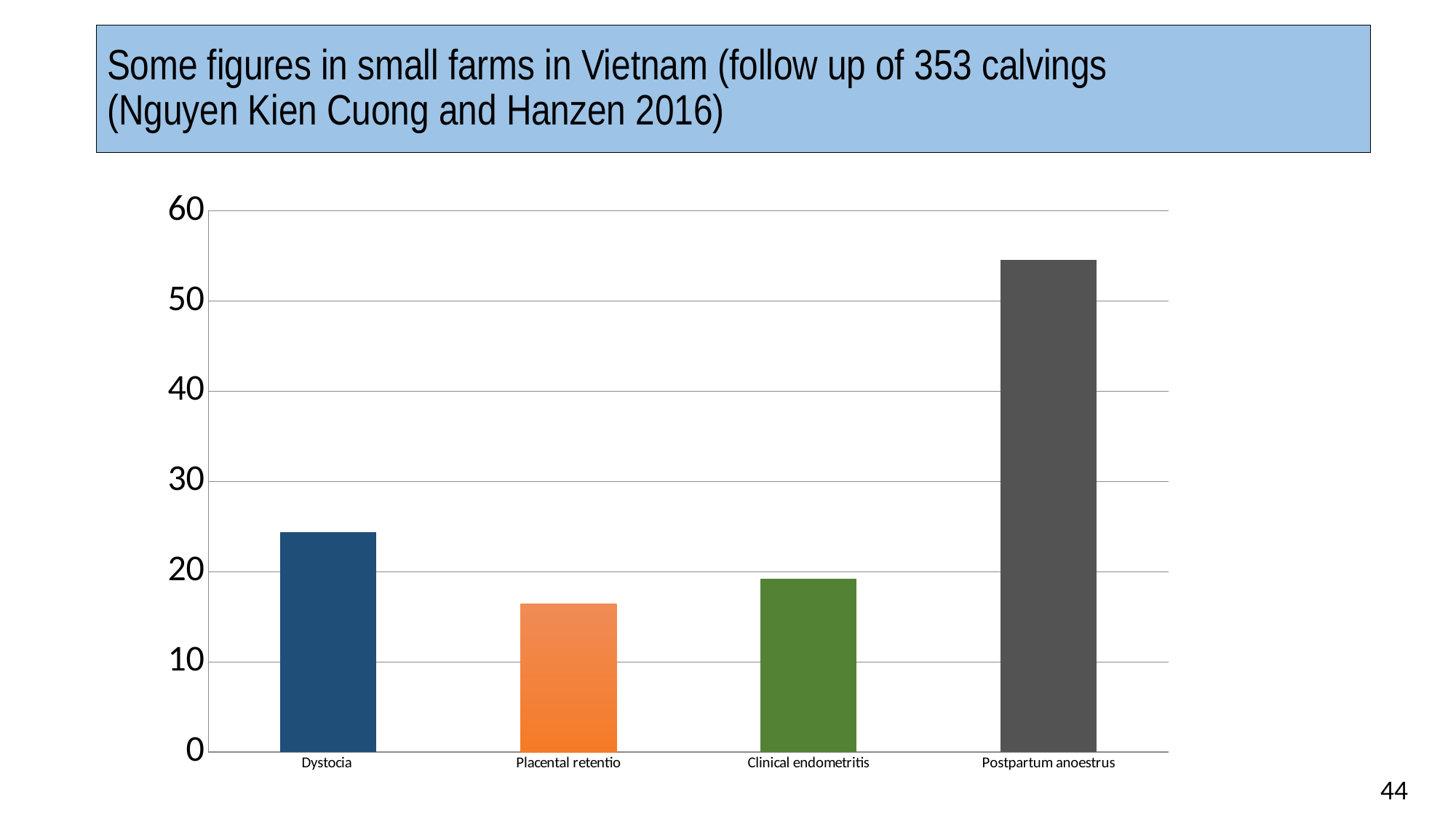

# Some figures in small farms in Vietnam (follow up of 353 calvings (Nguyen Kien Cuong and Hanzen 2016)

### Chart

| Category | % |
|---|---|
| Dystocia  | 24.4 |
| Placental retentio | 16.4 |
| Clinical endometritis | 19.2 |
| Postpartum anoestrus | 54.6 |
44